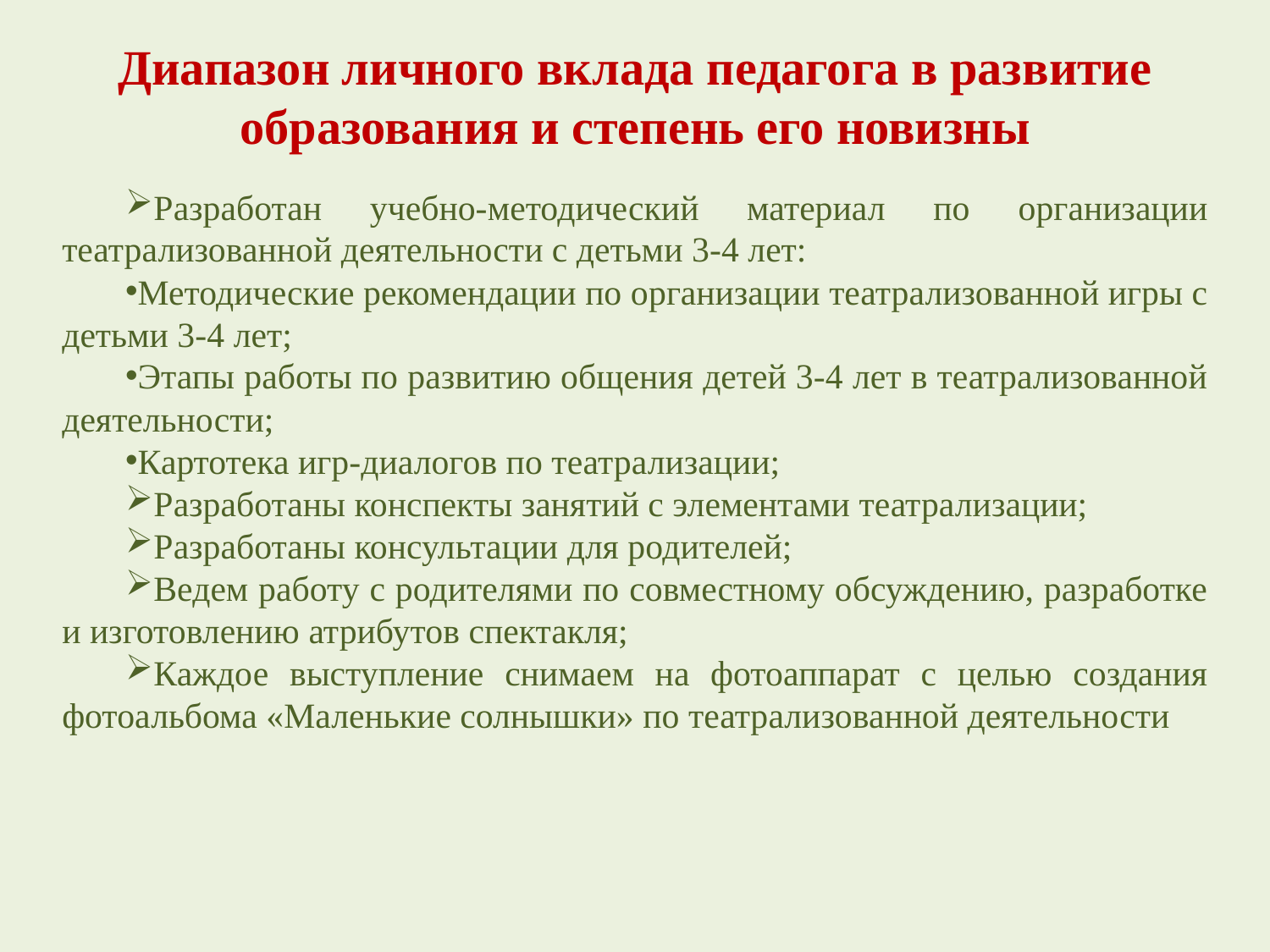

Диапазон личного вклада педагога в развитие образования и степень его новизны
Разработан учебно-методический материал по организации театрализованной деятельности с детьми 3-4 лет:
Методические рекомендации по организации театрализованной игры с детьми 3-4 лет;
Этапы работы по развитию общения детей 3-4 лет в театрализованной деятельности;
Картотека игр-диалогов по театрализации;
Разработаны конспекты занятий с элементами театрализации;
Разработаны консультации для родителей;
Ведем работу с родителями по совместному обсуждению, разработке и изготовлению атрибутов спектакля;
Каждое выступление снимаем на фотоаппарат с целью создания фотоальбома «Маленькие солнышки» по театрализованной деятельности